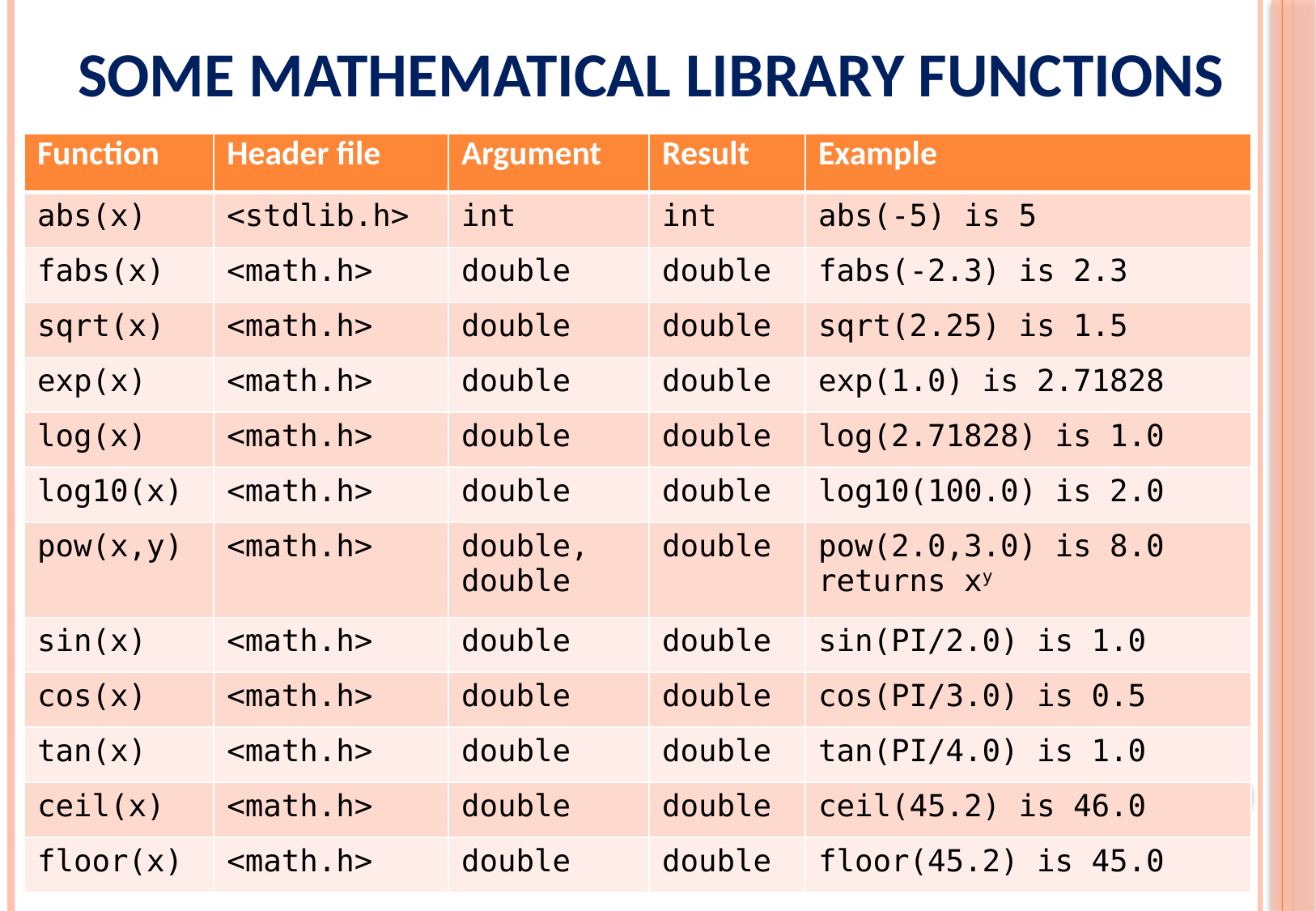

# Some Mathematical Library Functions
| Function | Header file | Argument | Result | Example |
| --- | --- | --- | --- | --- |
| abs(x) | <stdlib.h> | int | int | abs(-5) is 5 |
| fabs(x) | <math.h> | double | double | fabs(-2.3) is 2.3 |
| sqrt(x) | <math.h> | double | double | sqrt(2.25) is 1.5 |
| exp(x) | <math.h> | double | double | exp(1.0) is 2.71828 |
| log(x) | <math.h> | double | double | log(2.71828) is 1.0 |
| log10(x) | <math.h> | double | double | log10(100.0) is 2.0 |
| pow(x,y) | <math.h> | double, double | double | pow(2.0,3.0) is 8.0 returns xy |
| sin(x) | <math.h> | double | double | sin(PI/2.0) is 1.0 |
| cos(x) | <math.h> | double | double | cos(PI/3.0) is 0.5 |
| tan(x) | <math.h> | double | double | tan(PI/4.0) is 1.0 |
| ceil(x) | <math.h> | double | double | ceil(45.2) is 46.0 |
| floor(x) | <math.h> | double | double | floor(45.2) is 45.0 |
8